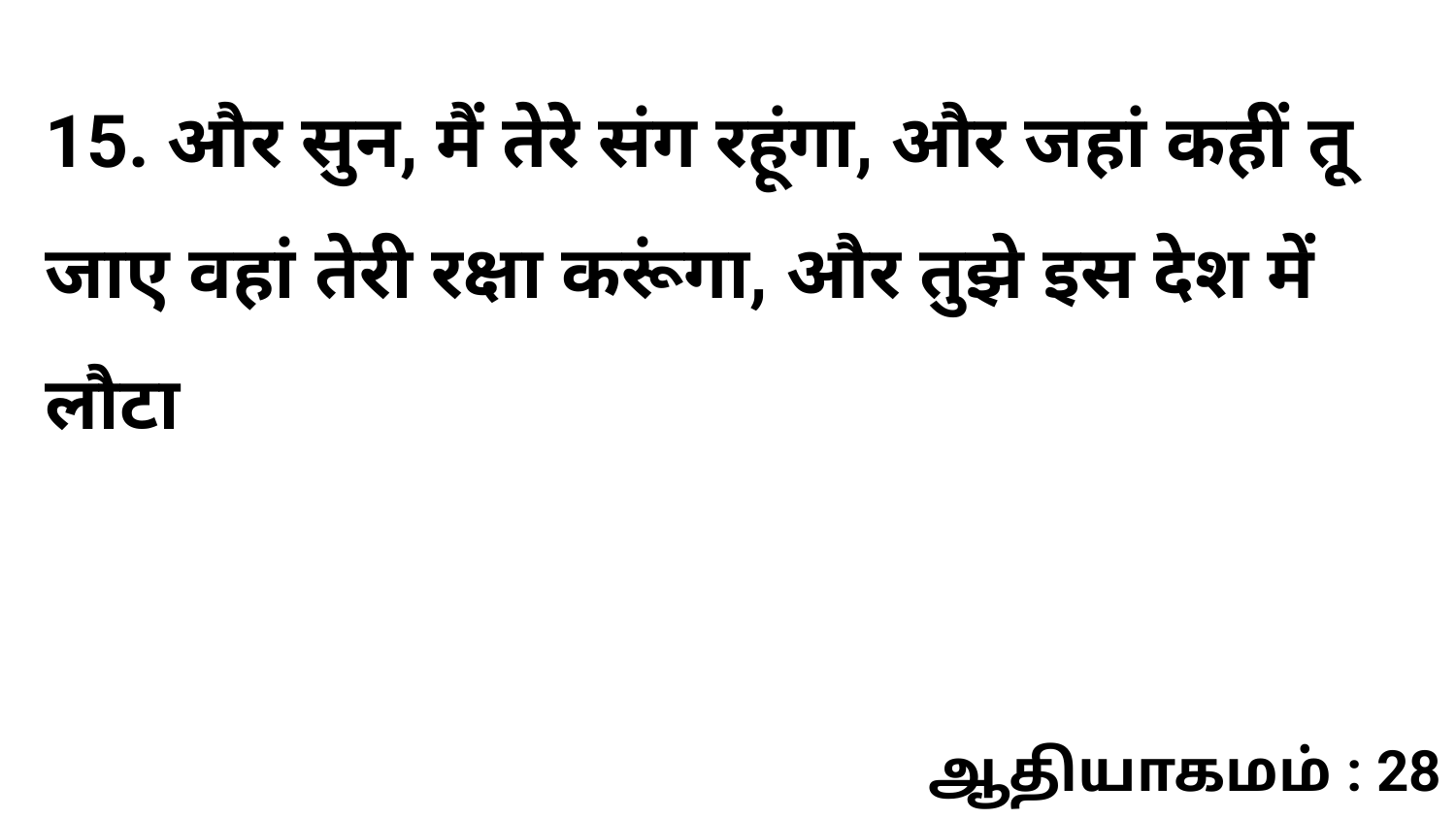

15. और सुन, मैं तेरे संग रहूंगा, और जहां कहीं तू जाए वहां तेरी रक्षा करूंगा, और तुझे इस देश में लौटा
ஆதியாகமம் : 28